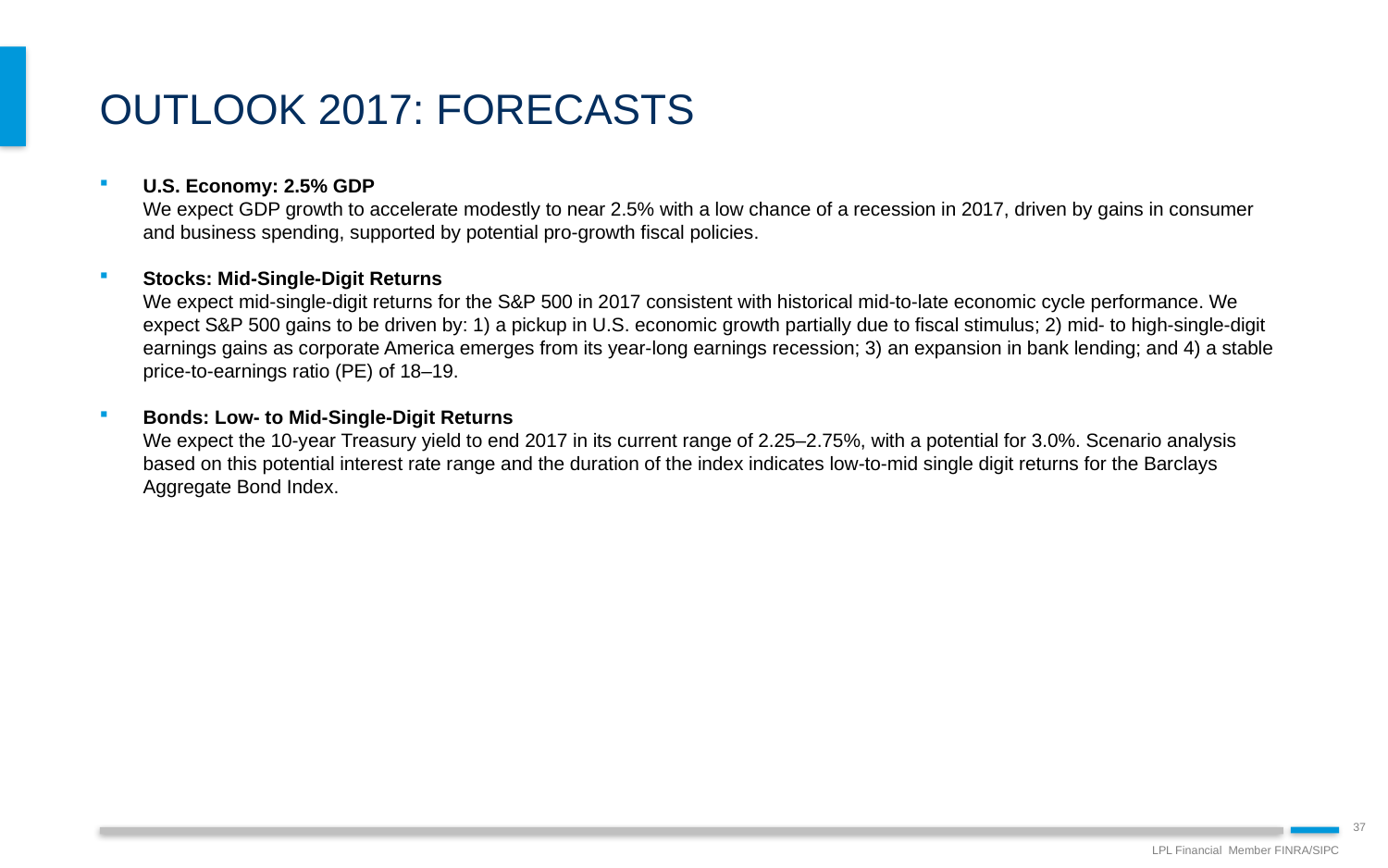

# Outlook 2017: Forecasts
U.S. Economy: 2.5% GDP
We expect GDP growth to accelerate modestly to near 2.5% with a low chance of a recession in 2017, driven by gains in consumer and business spending, supported by potential pro-growth fiscal policies.
Stocks: Mid-Single-Digit Returns
We expect mid-single-digit returns for the S&P 500 in 2017 consistent with historical mid-to-late economic cycle performance. We expect S&P 500 gains to be driven by: 1) a pickup in U.S. economic growth partially due to fiscal stimulus; 2) mid- to high-single-digit earnings gains as corporate America emerges from its year-long earnings recession; 3) an expansion in bank lending; and 4) a stable price-to-earnings ratio (PE) of 18–19.
Bonds: Low- to Mid-Single-Digit Returns
We expect the 10-year Treasury yield to end 2017 in its current range of 2.25–2.75%, with a potential for 3.0%. Scenario analysis based on this potential interest rate range and the duration of the index indicates low-to-mid single digit returns for the Barclays Aggregate Bond Index.